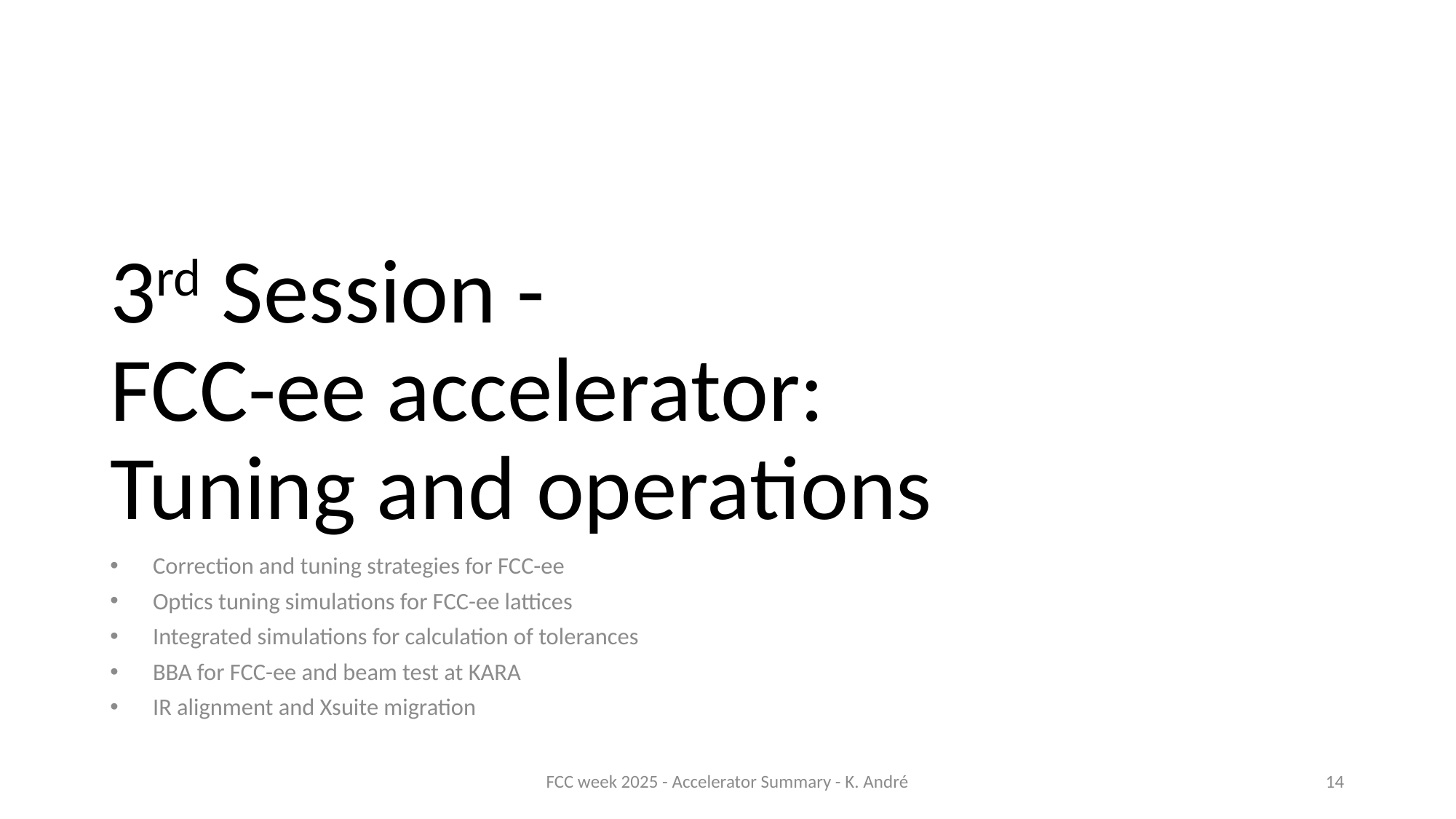

# 3rd Session - FCC-ee accelerator: Tuning and operations
Correction and tuning strategies for FCC-ee
Optics tuning simulations for FCC-ee lattices
Integrated simulations for calculation of tolerances
BBA for FCC-ee and beam test at KARA
IR alignment and Xsuite migration
FCC week 2025 - Accelerator Summary - K. André
14